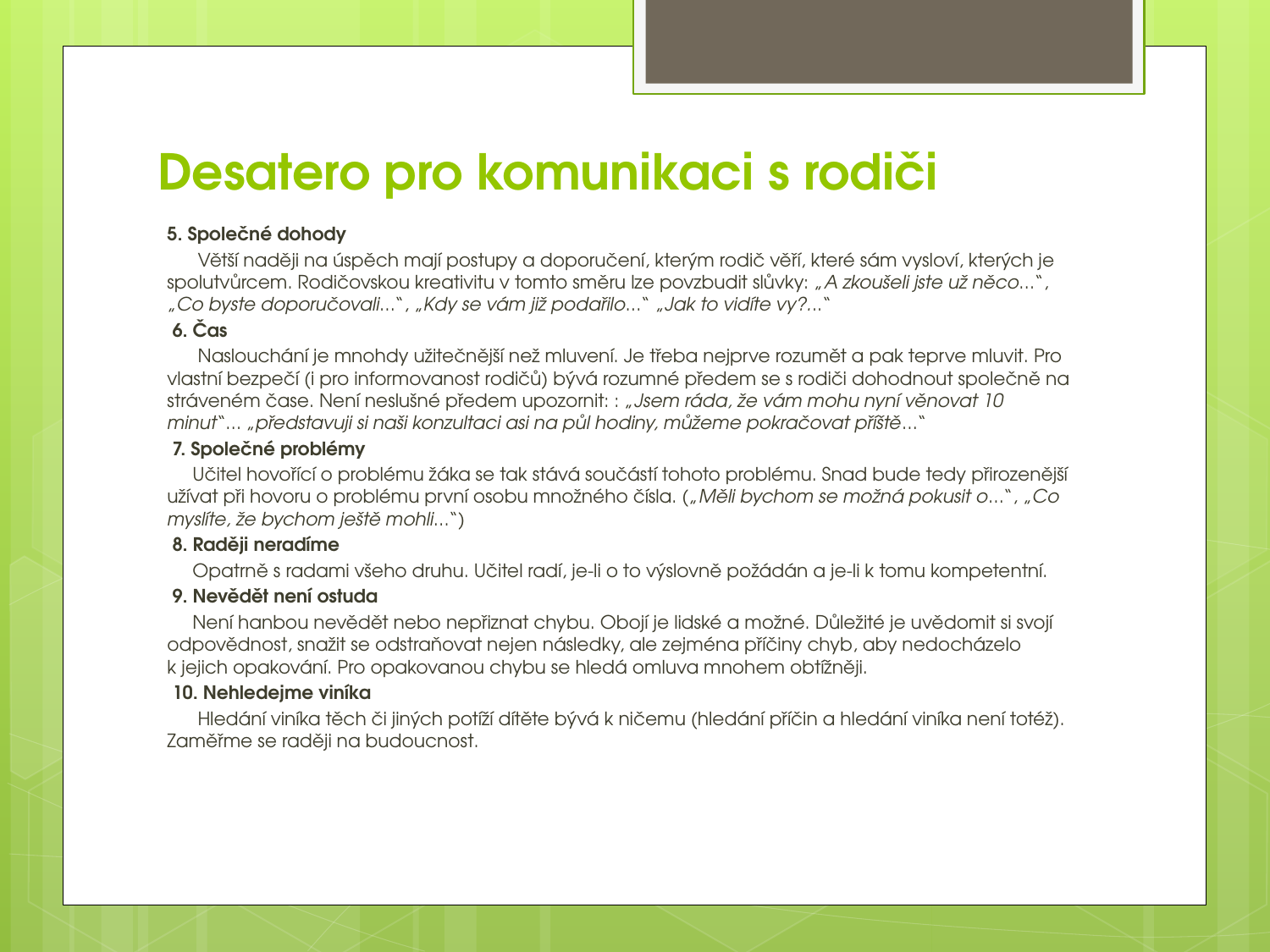

# Desatero pro komunikaci s rodiči
5. Společné dohody
      Větší naději na úspěch mají postupy a doporučení, kterým rodič věří, které sám vysloví, kterých je spolutvůrcem. Rodičovskou kreativitu v tomto směru lze povzbudit slůvky: „A zkoušeli jste už něco…“, „Co byste doporučovali…“, „Kdy se vám již podařilo…“ „Jak to vidíte vy?...“
 6. Čas
      Naslouchání je mnohdy užitečnější než mluvení. Je třeba nejprve rozumět a pak teprve mluvit. Pro vlastní bezpečí (i pro informovanost rodičů) bývá rozumné předem se s rodiči dohodnout společně na stráveném čase. Není neslušné předem upozornit: : „Jsem ráda, že vám mohu nyní věnovat 10 minut“… „představuji si naši konzultaci asi na půl hodiny, můžeme pokračovat příště…“
 7. Společné problémy
     Učitel hovořící o problému žáka se tak stává součástí tohoto problému. Snad bude tedy přirozenější užívat při hovoru o problému první osobu množného čísla. („Měli bychom se možná pokusit o…“, „Co myslíte, že bychom ještě mohli…“)
 8. Raději neradíme
     Opatrně s radami všeho druhu. Učitel radí, je-li o to výslovně požádán a je-li k tomu kompetentní.
 9. Nevědět není ostuda
     Není hanbou nevědět nebo nepřiznat chybu. Obojí je lidské a možné. Důležité je uvědomit si svojí odpovědnost, snažit se odstraňovat nejen následky, ale zejména příčiny chyb, aby nedocházelo k jejich opakování. Pro opakovanou chybu se hledá omluva mnohem obtížněji.
 10. Nehledejme viníka
      Hledání viníka těch či jiných potíží dítěte bývá k ničemu (hledání příčin a hledání viníka není totéž). Zaměřme se raději na budoucnost.